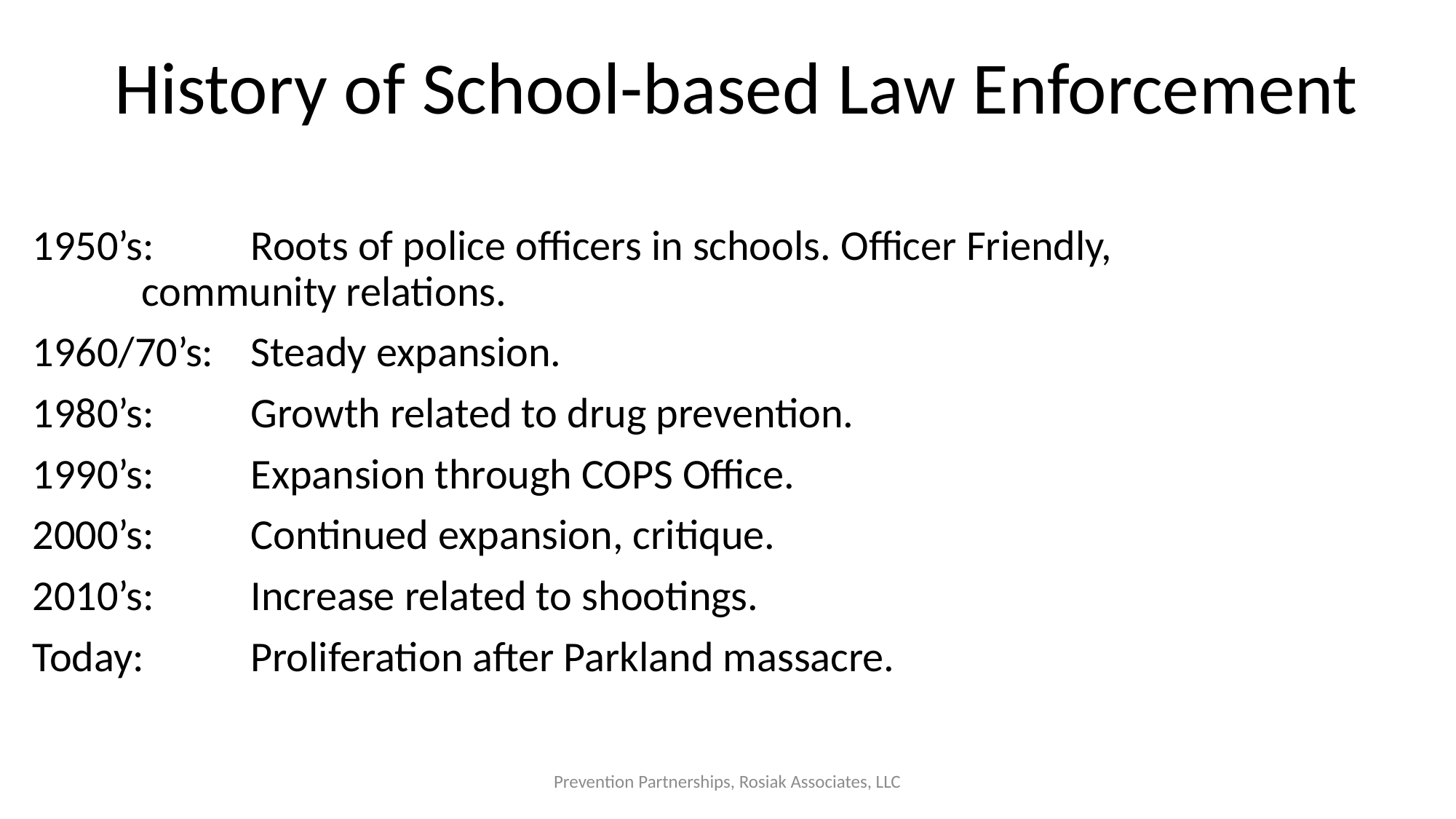

# History of School-based Law Enforcement
1950’s: 	Roots of police officers in schools. Officer Friendly, 				community relations.
1960/70’s: 	Steady expansion.
1980’s: 	Growth related to drug prevention.
1990’s: 	Expansion through COPS Office.
2000’s: 	Continued expansion, critique.
2010’s: 	Increase related to shootings.
Today: 	Proliferation after Parkland massacre.

Prevention Partnerships, Rosiak Associates, LLC